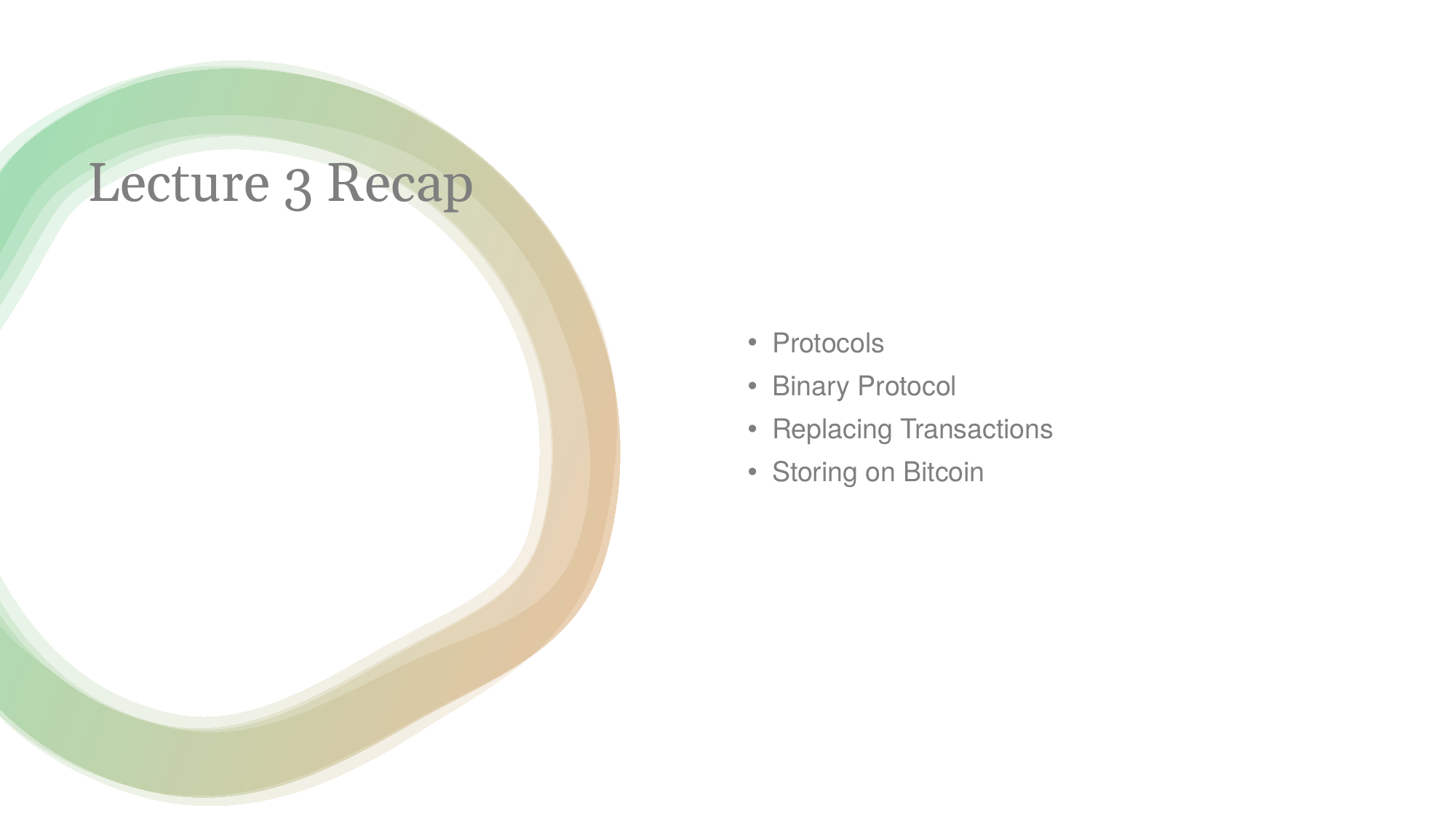

Protocols
Binary Protocol
Replacing Transactions
Storing on Bitcoin
# Lecture 3 Recap